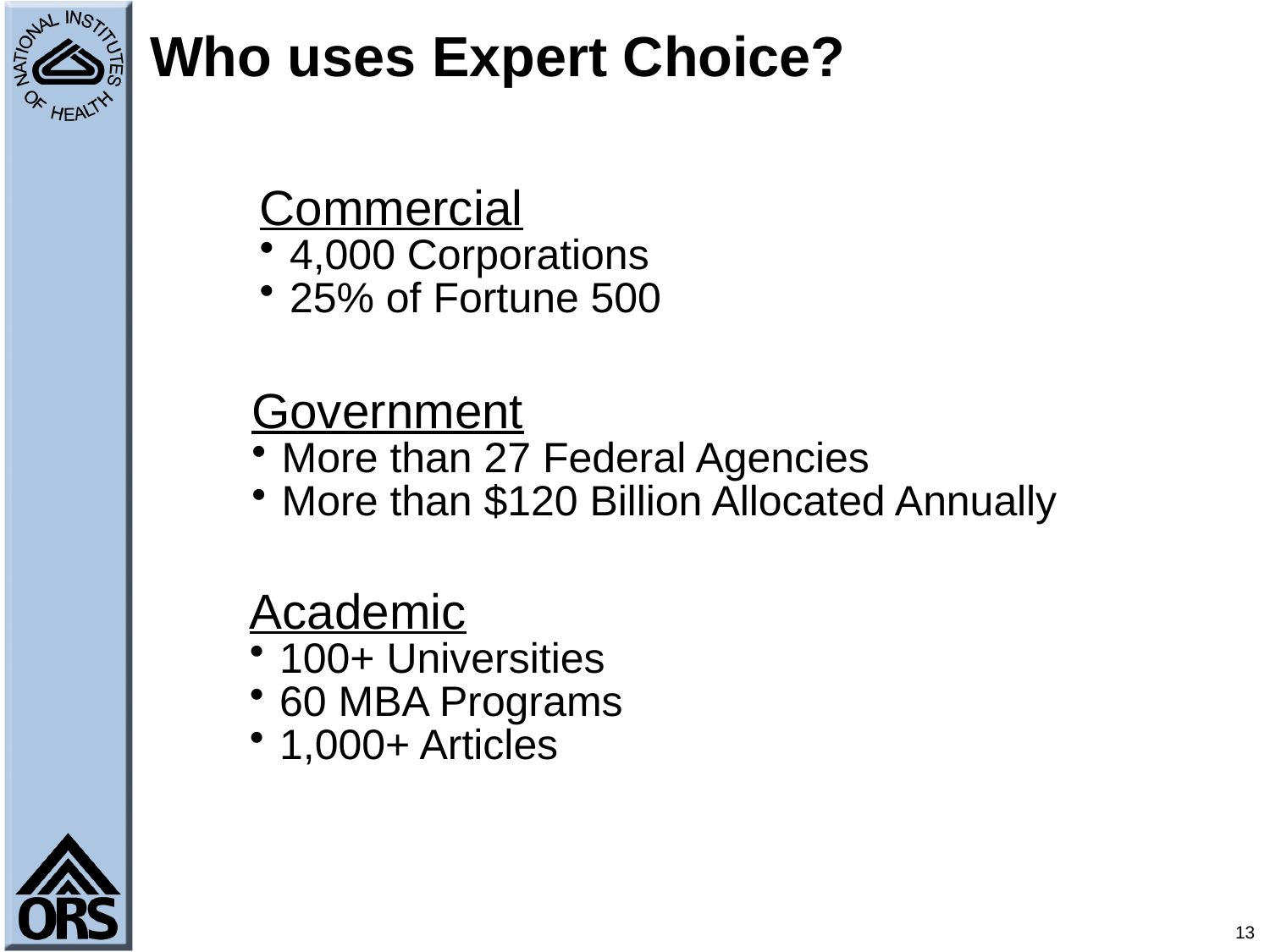

# Who uses Expert Choice?
Commercial
4,000 Corporations
25% of Fortune 500
Government
More than 27 Federal Agencies
More than $120 Billion Allocated Annually
Academic
100+ Universities
60 MBA Programs
1,000+ Articles
13